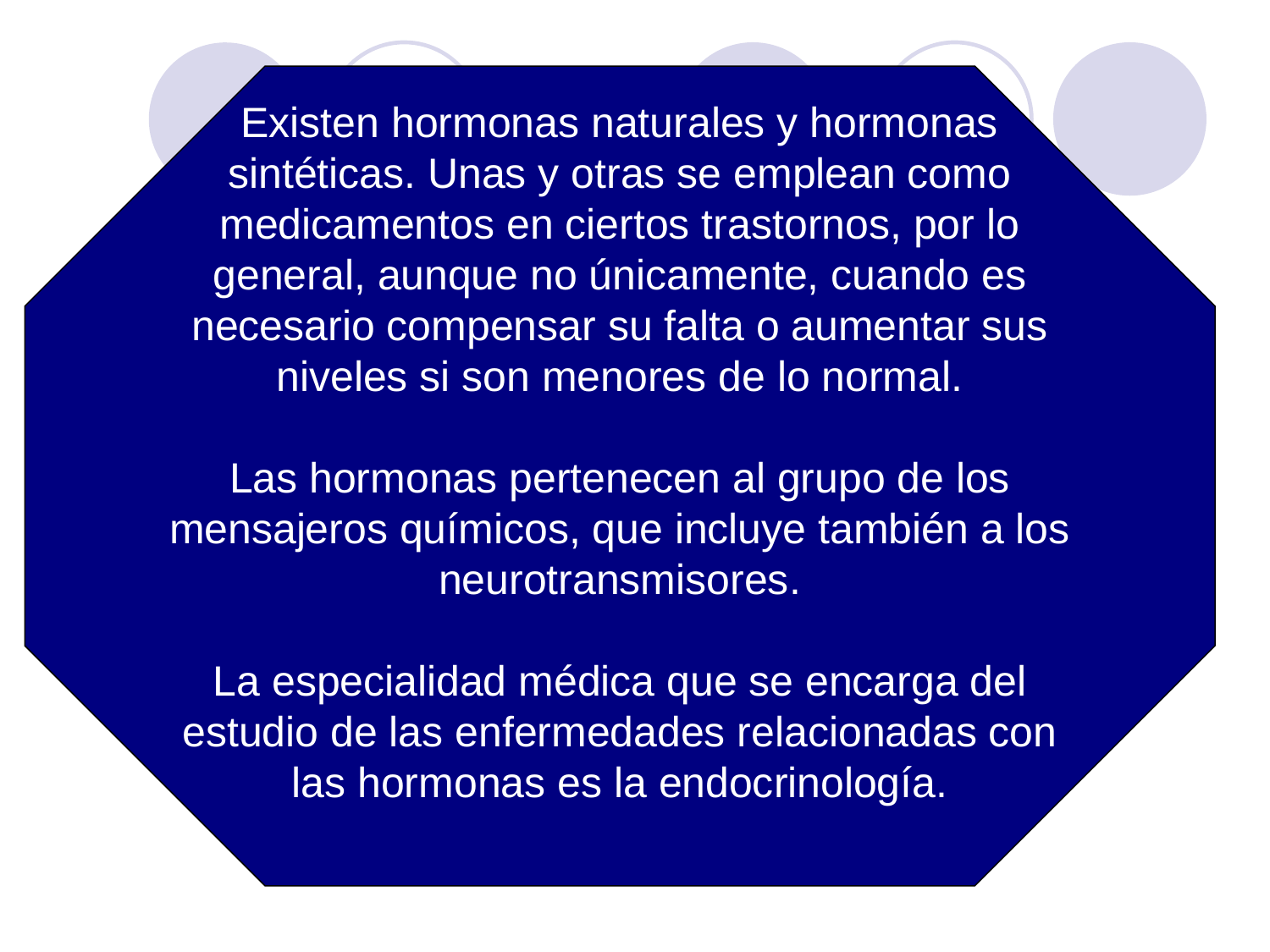

Existen hormonas naturales y hormonas sintéticas. Unas y otras se emplean como medicamentos en ciertos trastornos, por lo general, aunque no únicamente, cuando es necesario compensar su falta o aumentar sus niveles si son menores de lo normal.

Las hormonas pertenecen al grupo de los mensajeros químicos, que incluye también a los neurotransmisores.

La especialidad médica que se encarga del estudio de las enfermedades relacionadas con las hormonas es la endocrinología.